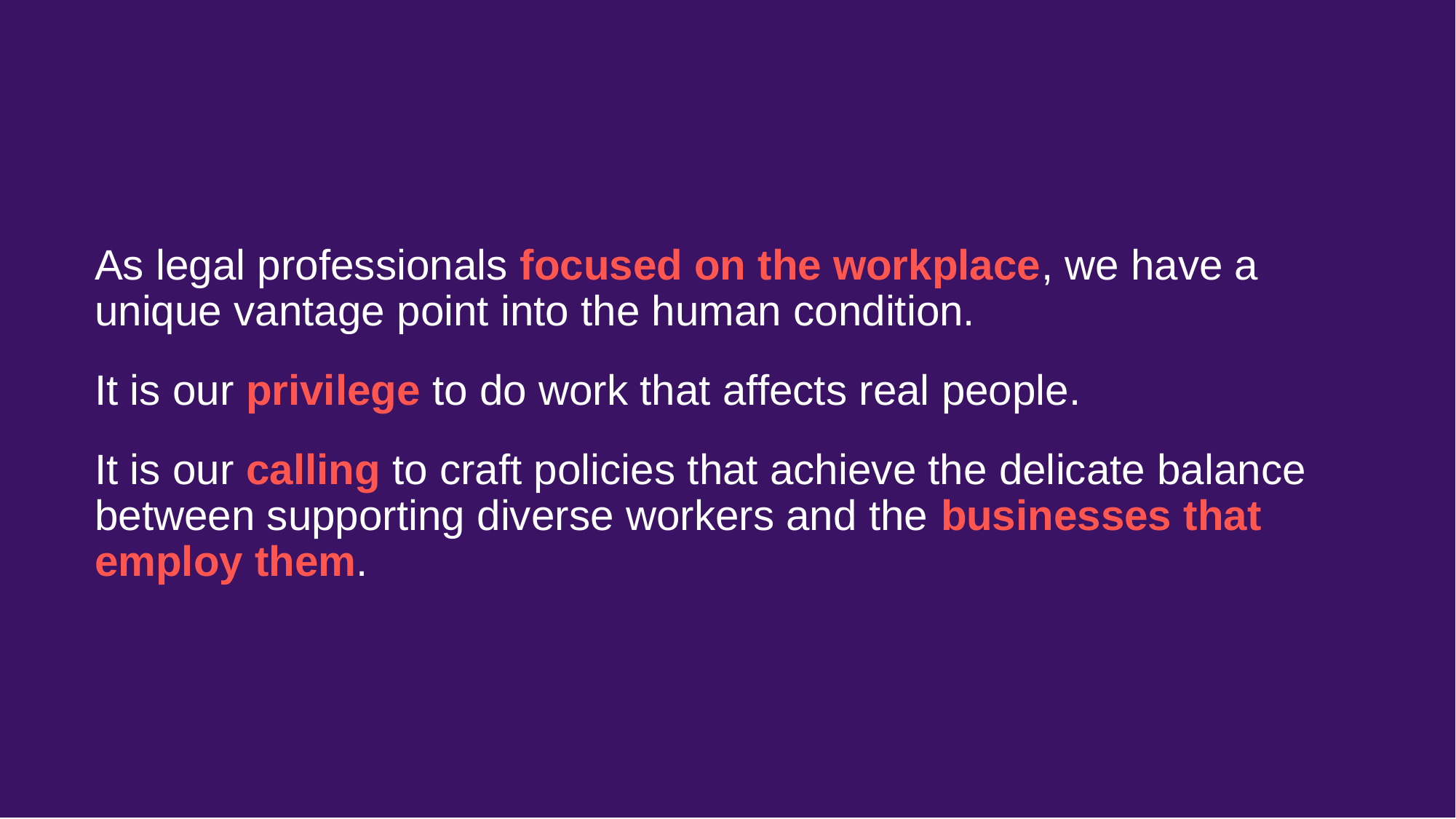

As legal professionals focused on the workplace, we have a unique vantage point into the human condition.
It is our privilege to do work that affects real people.
It is our calling to craft policies that achieve the delicate balance between supporting diverse workers and the businesses that employ them.